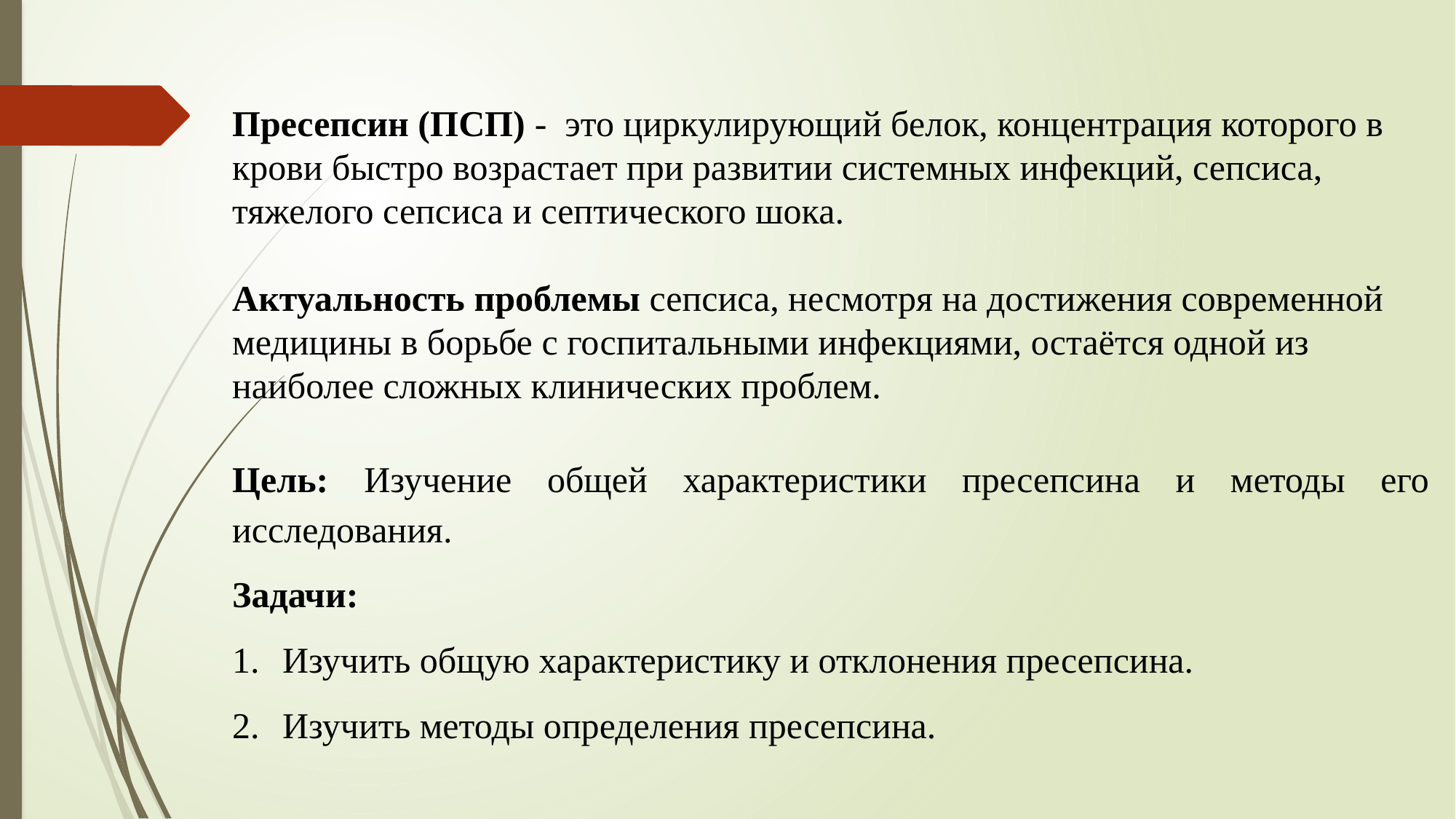

Пресепсин (ПСП) -  это циркулирующий белок, концентрация которого в крови быстро возрастает при развитии системных инфекций, сепсиса, тяжелого сепсиса и септического шока.

Актуальность проблемы сепсиса, несмотря на достижения современной медицины в борьбе с госпитальными инфекциями, остаётся одной из наиболее сложных клинических проблем.

Цель: Изучение общей характеристики пресепсина и методы его исследования.
Задачи:
 Изучить общую характеристику и отклонения пресепсина.
 Изучить методы определения пресепсина.